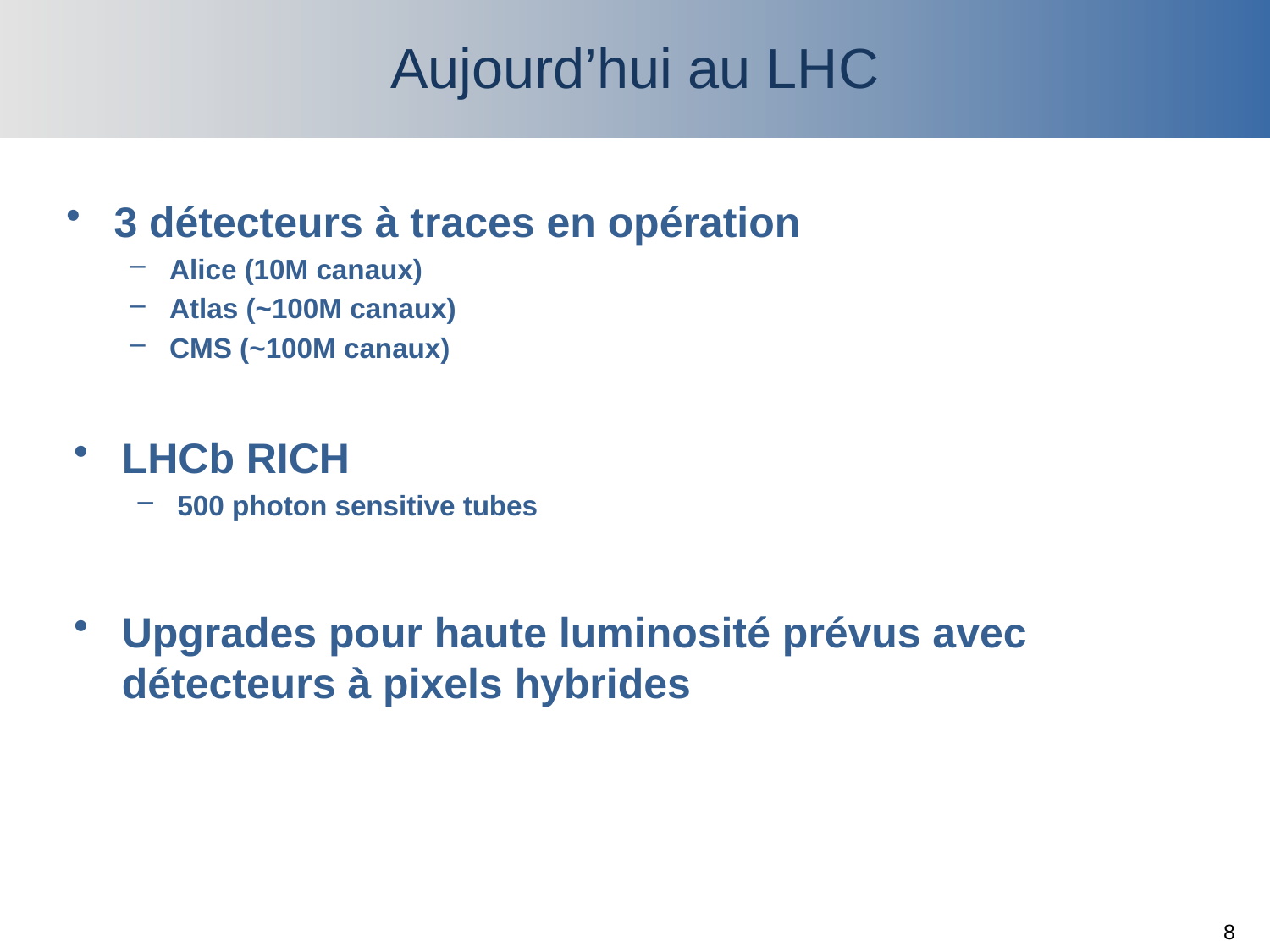

# Aujourd’hui au LHC
3 détecteurs à traces en opération
Alice (10M canaux)
Atlas (~100M canaux)
CMS (~100M canaux)

LHCb RICH
500 photon sensitive tubes

Upgrades pour haute luminosité prévus avec détecteurs à pixels hybrides